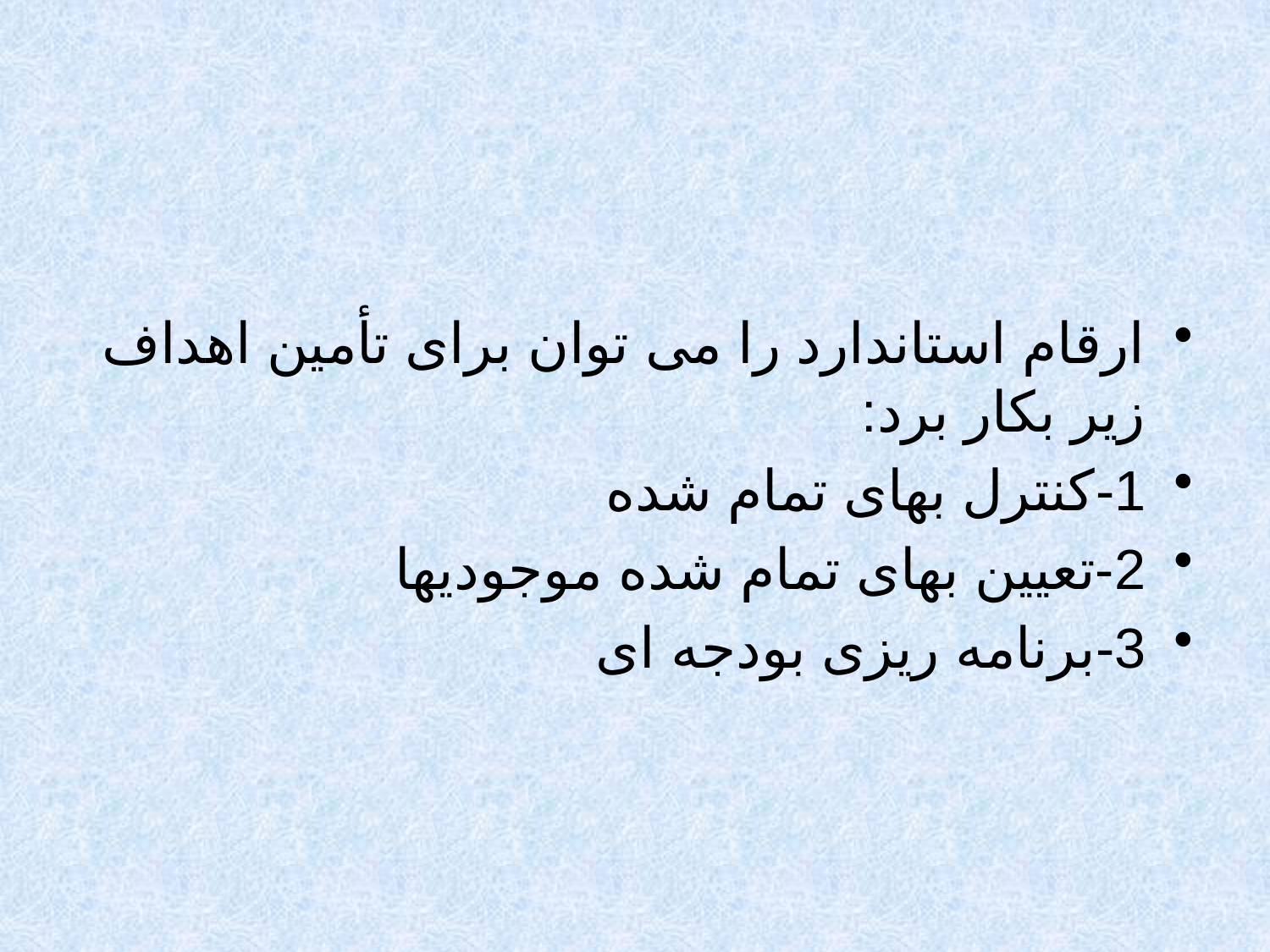

ارقام استاندارد را می توان برای تأمین اهداف زیر بکار برد:
1-کنترل بهای تمام شده
2-تعیین بهای تمام شده موجودیها
3-برنامه ریزی بودجه ای